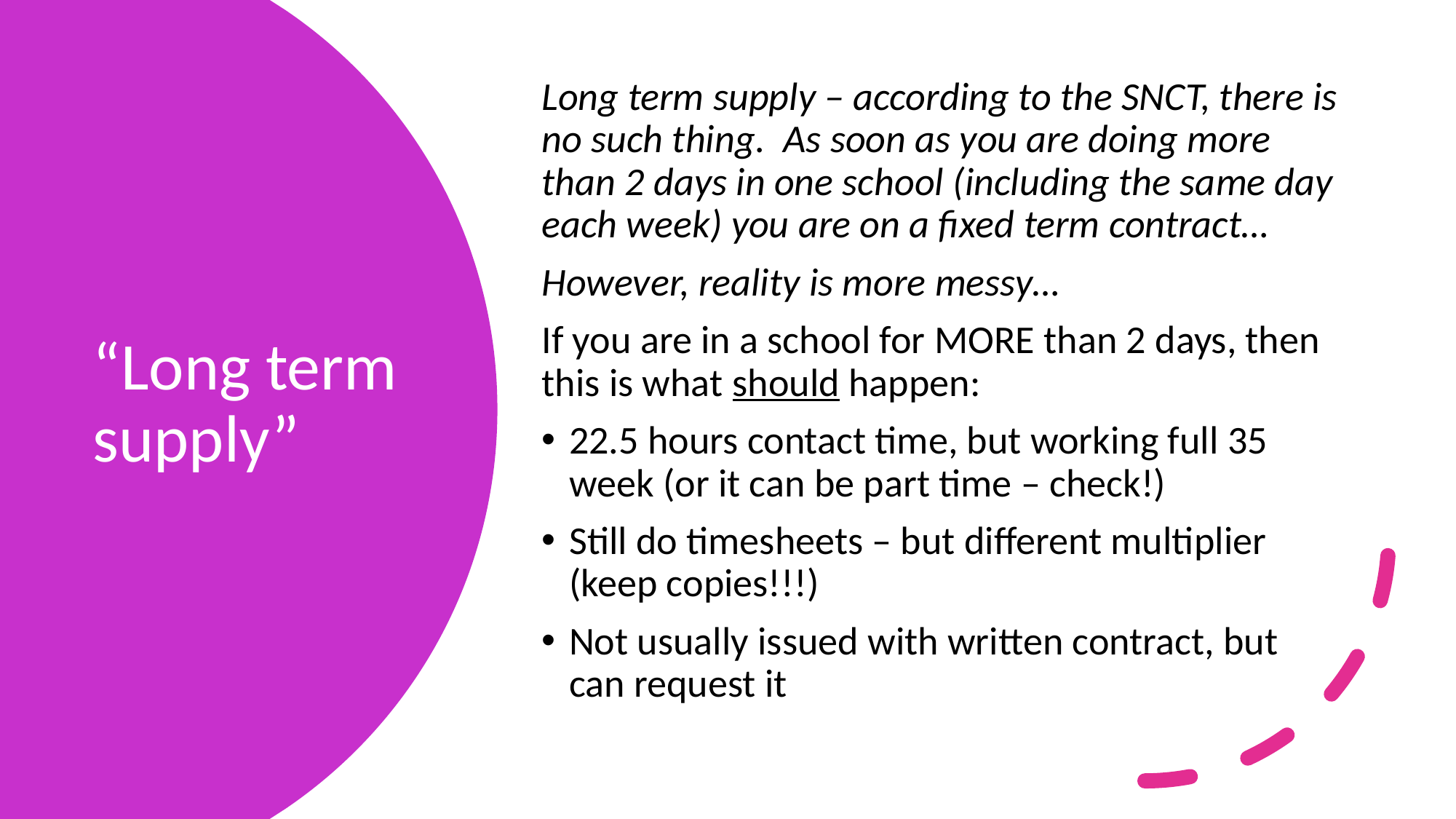

Long term supply – according to the SNCT, there is no such thing.  As soon as you are doing more than 2 days in one school (including the same day each week) you are on a fixed term contract…
However, reality is more messy…
If you are in a school for MORE than 2 days, then this is what should happen:
22.5 hours contact time, but working full 35 week (or it can be part time – check!)
Still do timesheets – but different multiplier (keep copies!!!)
Not usually issued with written contract, but can request it

# “Long term supply”